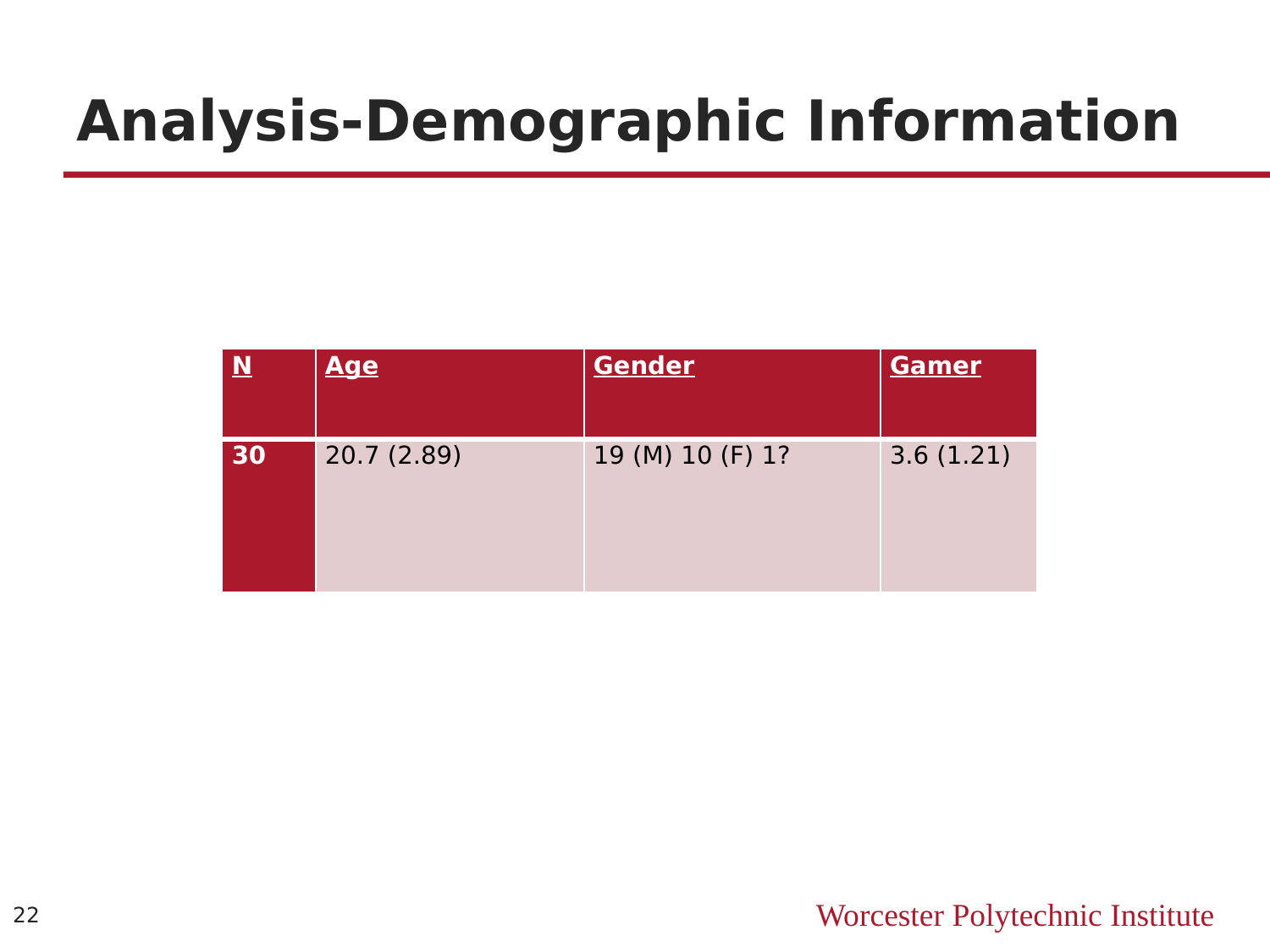

# Analysis-Demographic Information

| N | Age | Gender | Gamer |
| --- | --- | --- | --- |
| 30 | 20.7 (2.89) | 19 (M) 10 (F) 1? | 3.6 (1.21) |
22